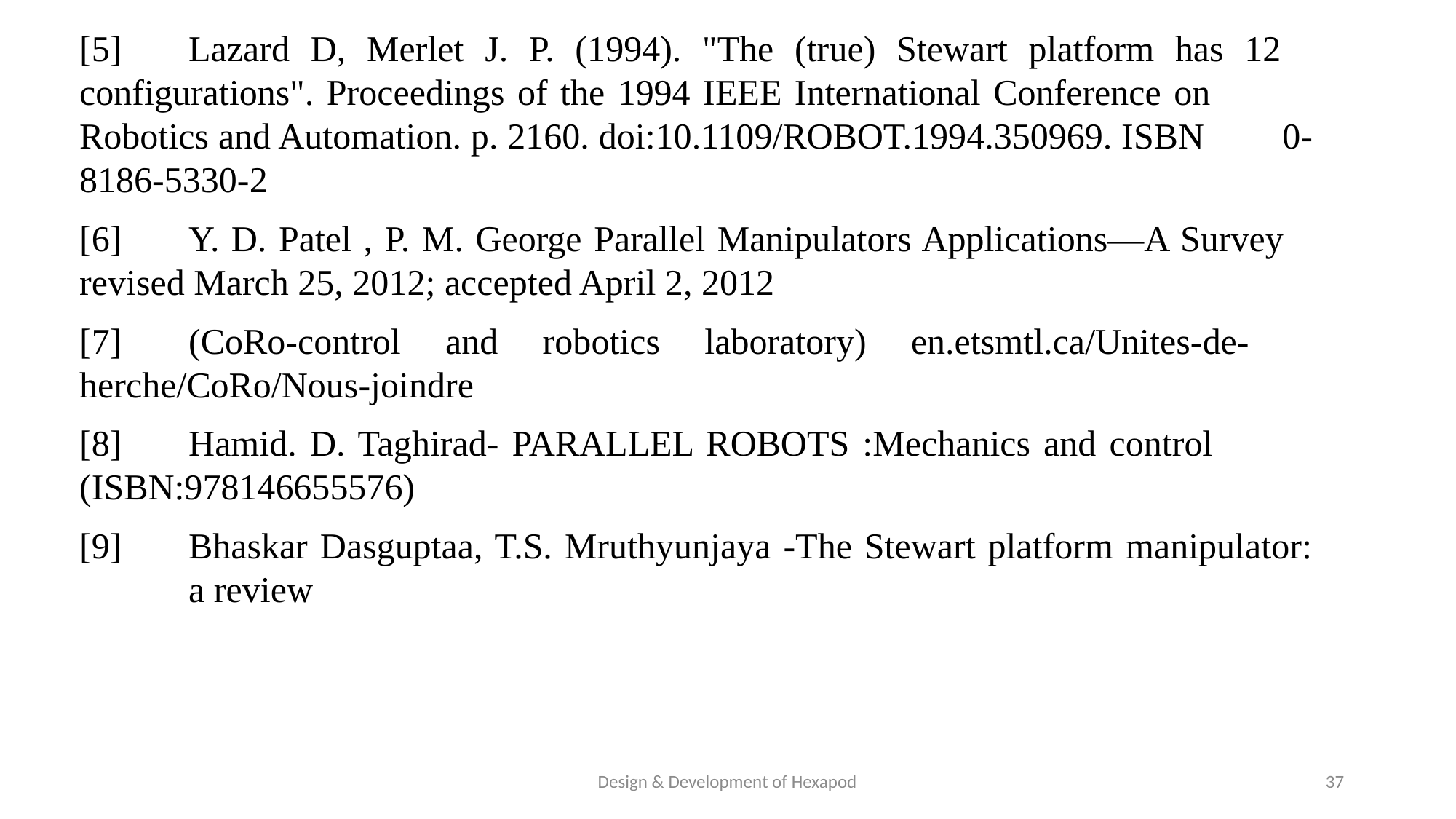

[5]	Lazard D, Merlet J. P. (1994). "The (true) Stewart platform has 12 	configurations". Proceedings of the 1994 IEEE International Conference on 	Robotics and Automation. p. 2160. doi:10.1109/ROBOT.1994.350969. ISBN 	0-8186-5330-2
[6]	Y. D. Patel , P. M. George Parallel Manipulators Applications—A Survey 	revised March 25, 2012; accepted April 2, 2012
[7]	(CoRo-control and robotics laboratory) en.etsmtl.ca/Unites-de-	herche/CoRo/Nous-joindre
[8]	Hamid. D. Taghirad- PARALLEL ROBOTS :Mechanics and control 	(ISBN:978146655576)
[9]	Bhaskar Dasguptaa, T.S. Mruthyunjaya -The Stewart platform manipulator: 	a review

Design & Development of Hexapod
37